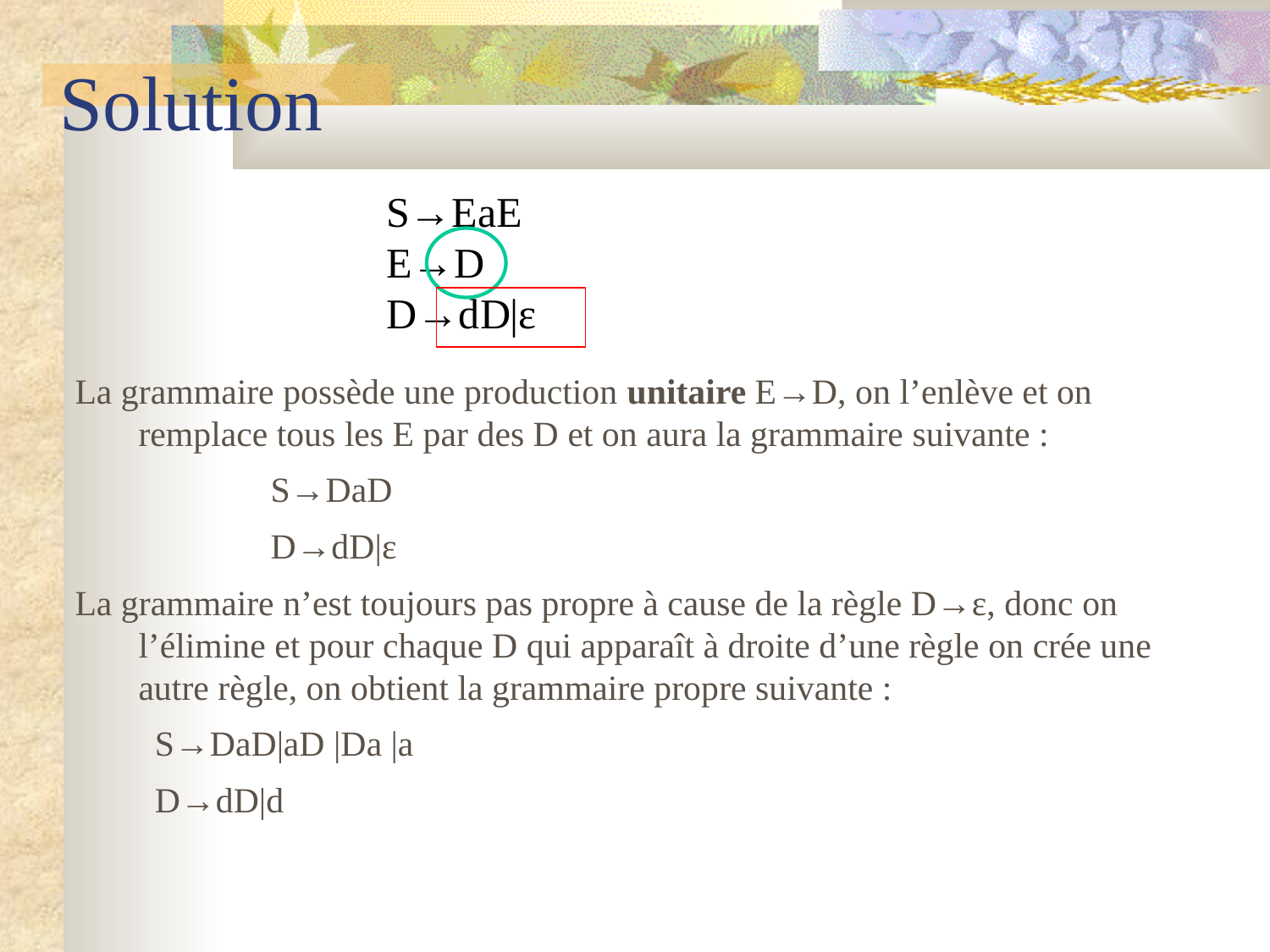

# Solution

La grammaire possède une production unitaire E→D, on l’enlève et on remplace tous les E par des D et on aura la grammaire suivante :
                      S→DaD
                      D→dD|ε
La grammaire n’est toujours pas propre à cause de la règle D→ε, donc on l’élimine et pour chaque D qui apparaît à droite d’une règle on crée une autre règle, on obtient la grammaire propre suivante :
         S→DaD|aD |Da |a
         D→dD|d

          S→EaE
          E→D
          D→dD|ε